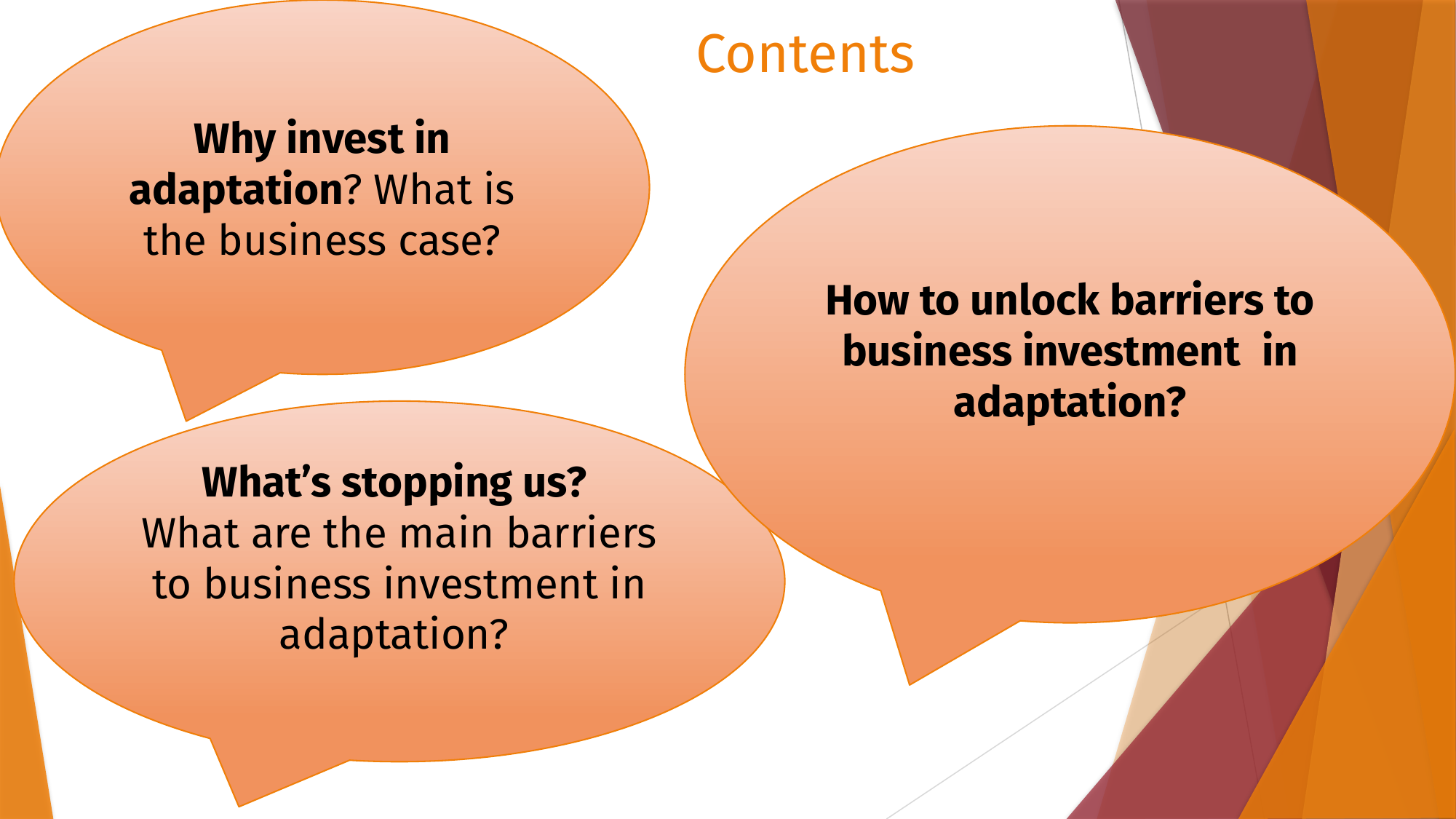

Why invest in adaptation? What is the business case?
# Contents
How to unlock barriers to business investment  in adaptation?

What’s stopping us?
What are the main barriers to business investment in adaptation?